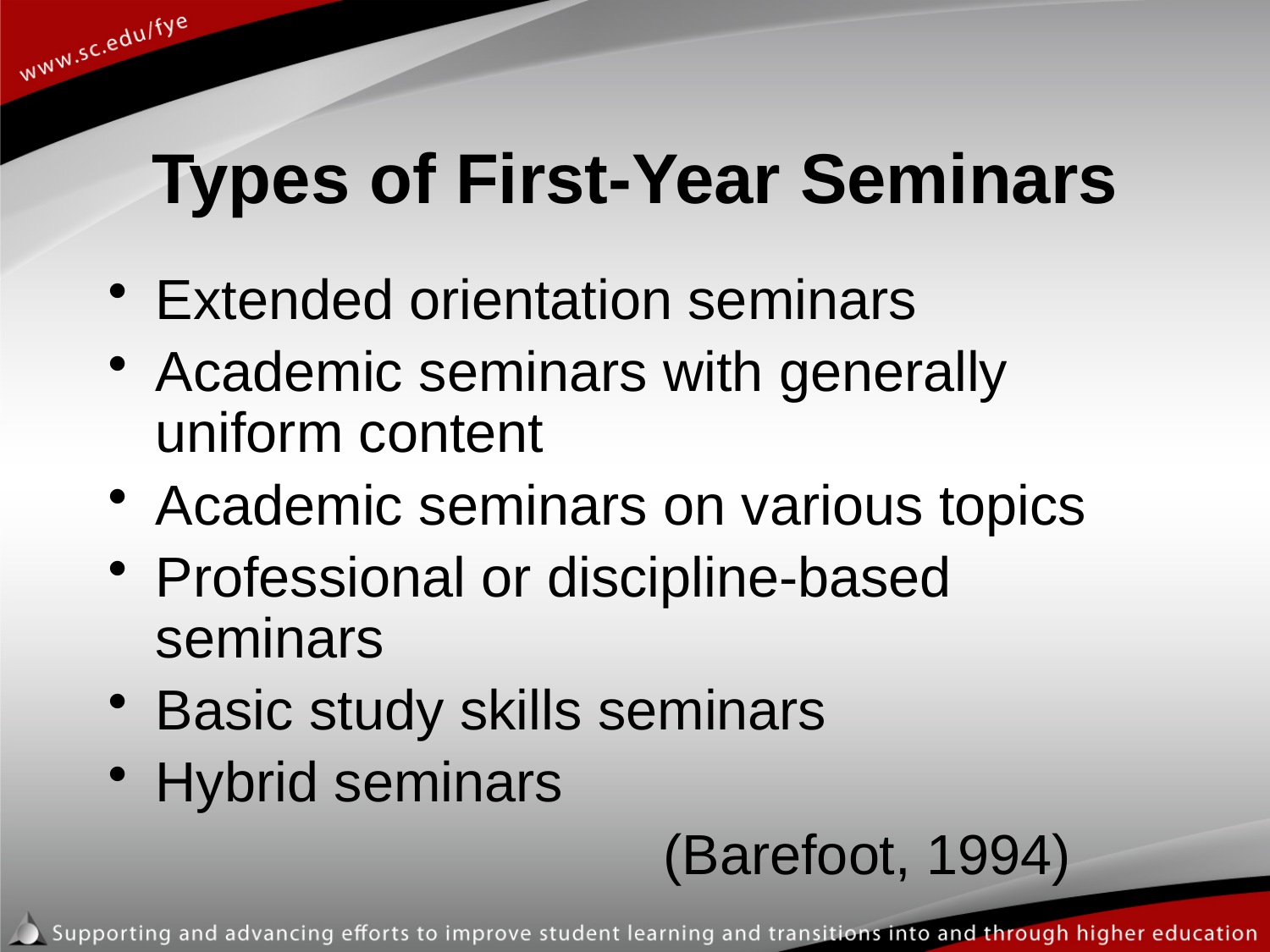

# Types of First-Year Seminars
Extended orientation seminars
Academic seminars with generally uniform content
Academic seminars on various topics
Professional or discipline-based seminars
Basic study skills seminars
Hybrid seminars
					(Barefoot, 1994)